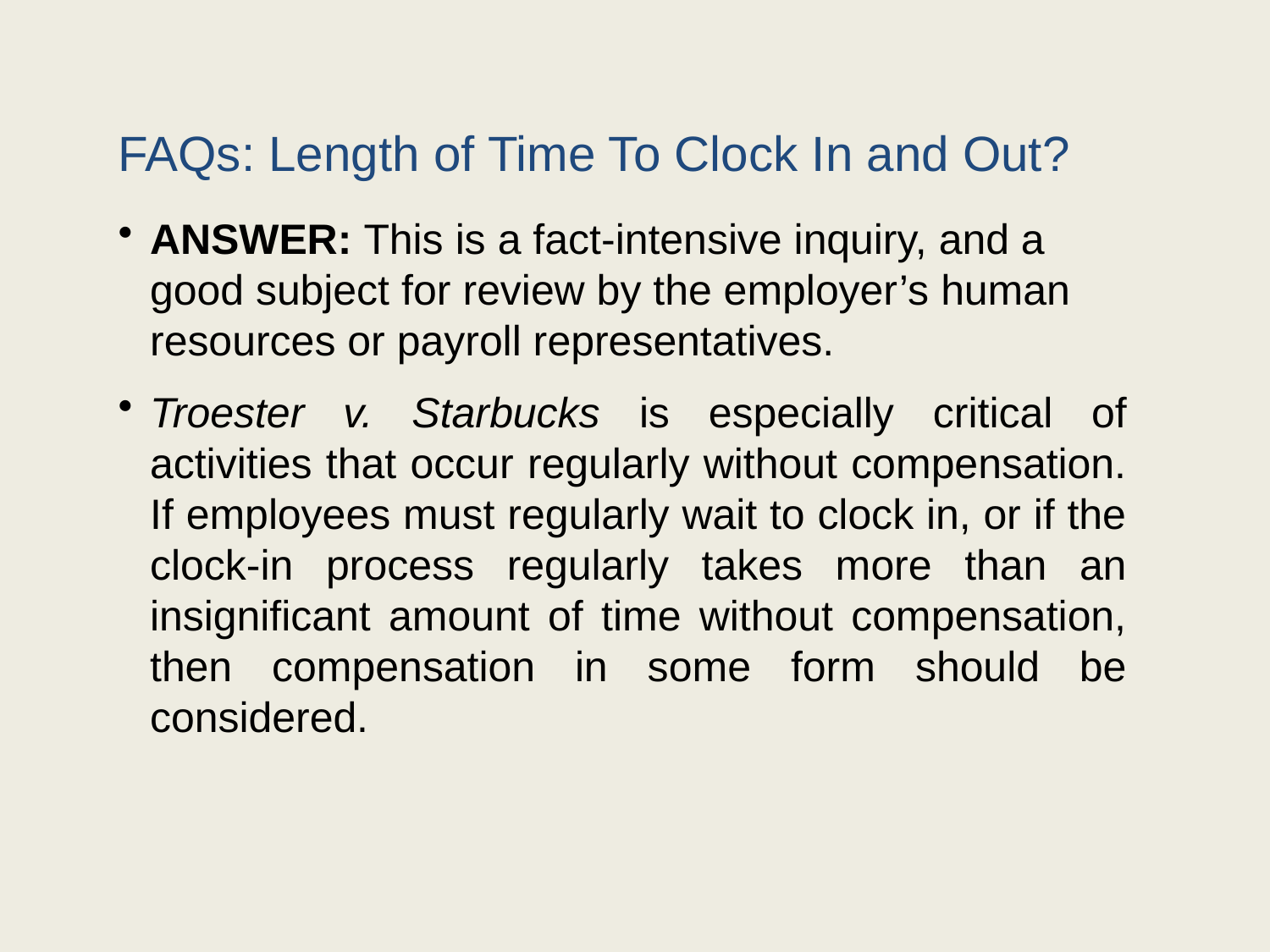

# FAQs: Length of Time To Clock In and Out?
ANSWER: This is a fact-intensive inquiry, and a good subject for review by the employer’s human resources or payroll representatives.
Troester v. Starbucks is especially critical of activities that occur regularly without compensation. If employees must regularly wait to clock in, or if the clock-in process regularly takes more than an insignificant amount of time without compensation, then compensation in some form should be considered.